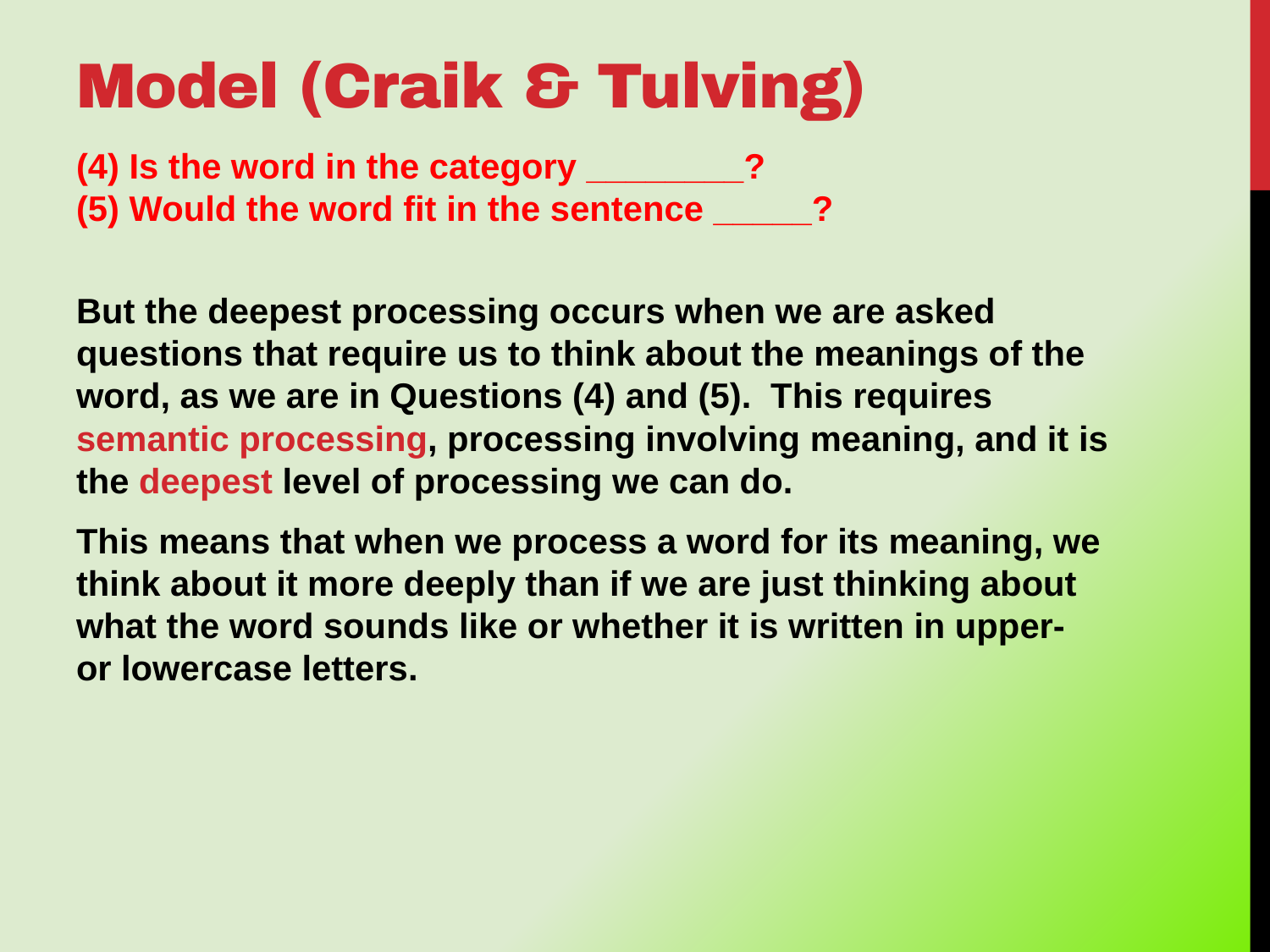

# Model (Craik & Tulving)
(4) Is the word in the category ________?
(5) Would the word fit in the sentence _____?
But the deepest processing occurs when we are asked questions that require us to think about the meanings of the word, as we are in Questions (4) and (5).  This requires semantic processing, processing involving meaning, and it is the deepest level of processing we can do.
This means that when we process a word for its meaning, we think about it more deeply than if we are just thinking about what the word sounds like or whether it is written in upper- or lowercase letters.